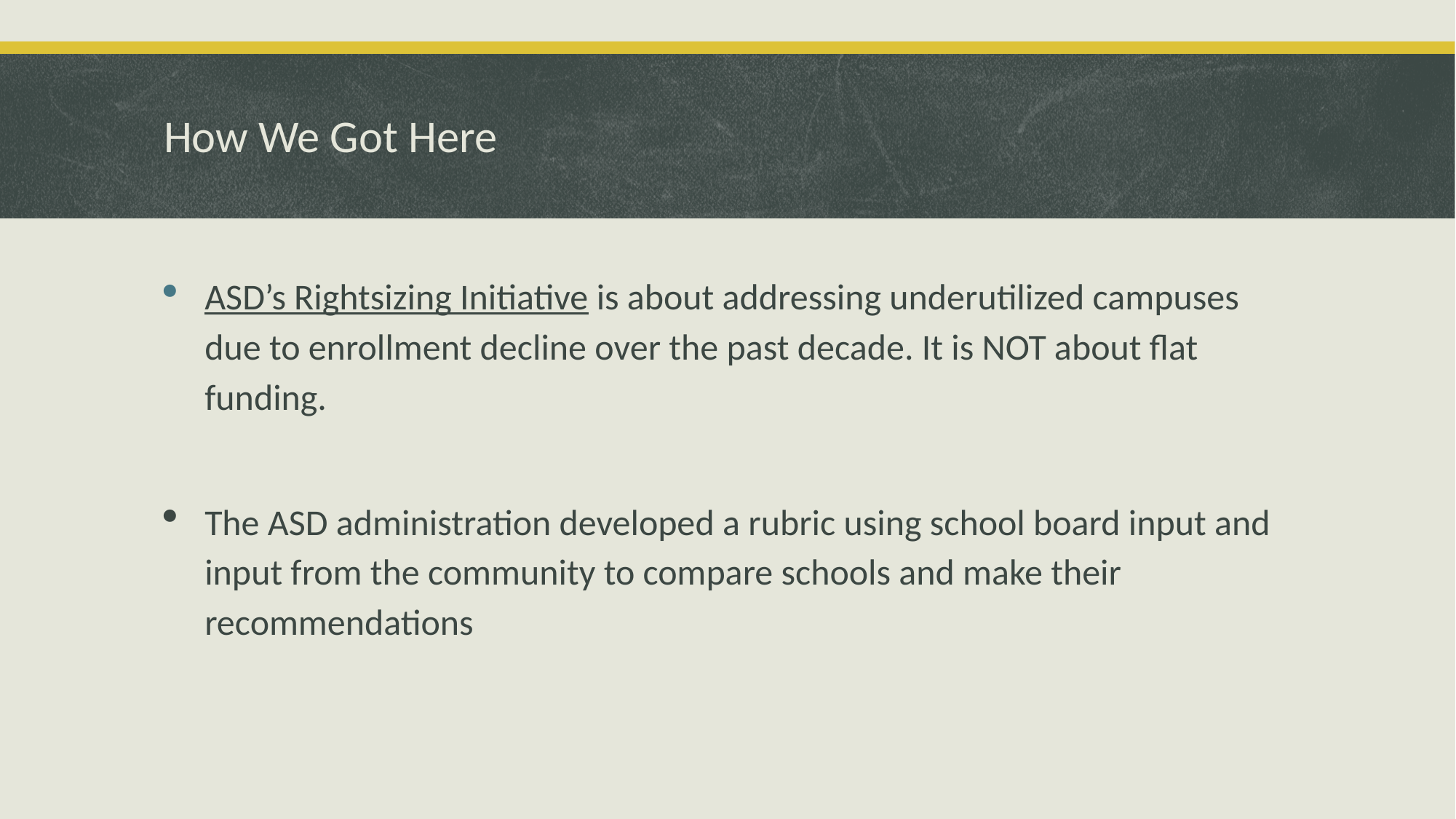

# How We Got Here
ASD’s Rightsizing Initiative is about addressing underutilized campuses due to enrollment decline over the past decade. It is NOT about flat funding.

The ASD administration developed a rubric using school board input and input from the community to compare schools and make their recommendations